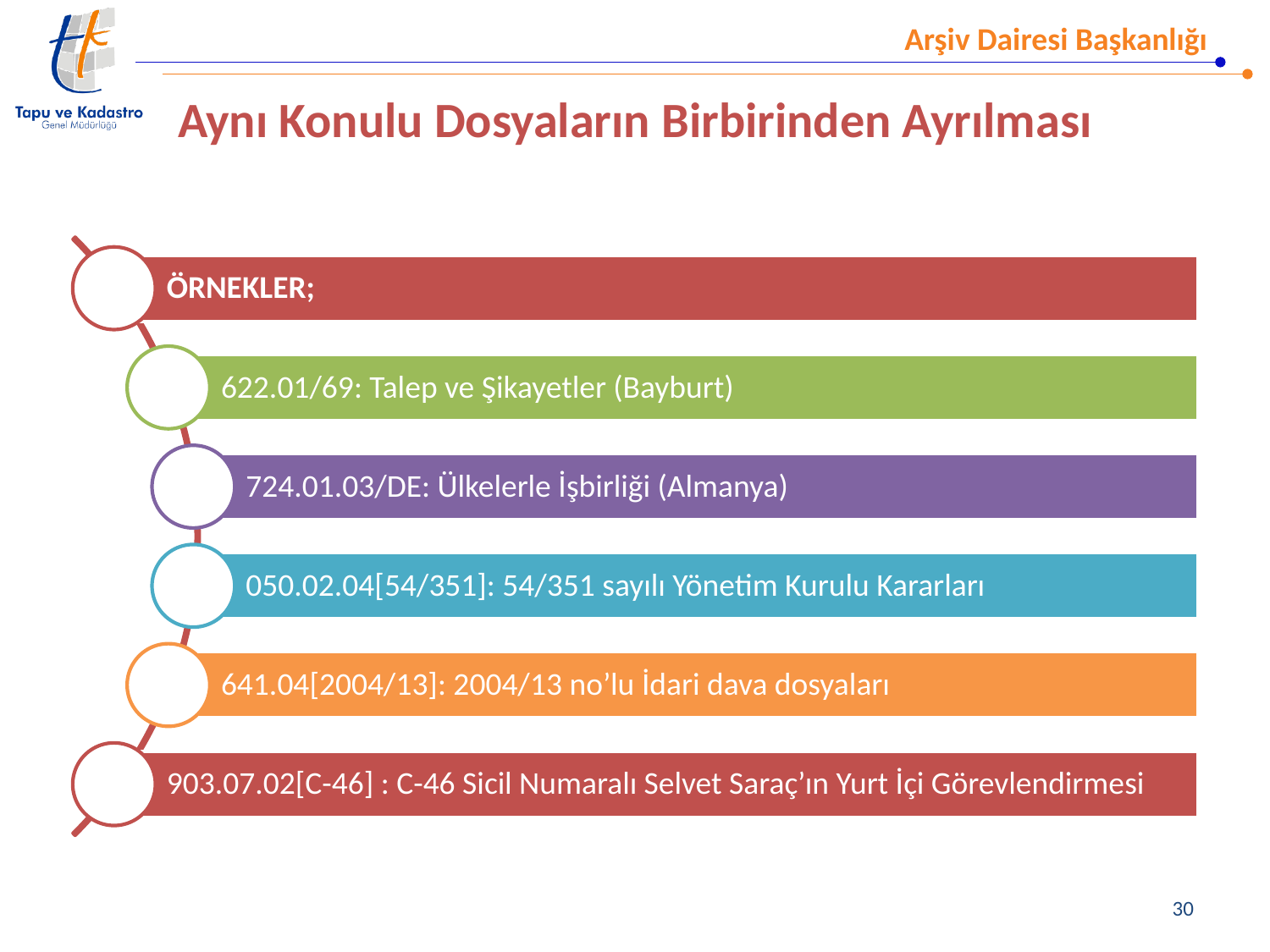

# Aynı Konulu Dosyaların Birbirinden Ayrılması
ÖRNEKLER;
622.01/69: Talep ve Şikayetler (Bayburt)
724.01.03/DE: Ülkelerle İşbirliği (Almanya)
050.02.04[54/351]: 54/351 sayılı Yönetim Kurulu Kararları
641.04[2004/13]: 2004/13 no’lu İdari dava dosyaları
903.07.02[C-46] : C-46 Sicil Numaralı Selvet Saraç’ın Yurt İçi Görevlendirmesi
30